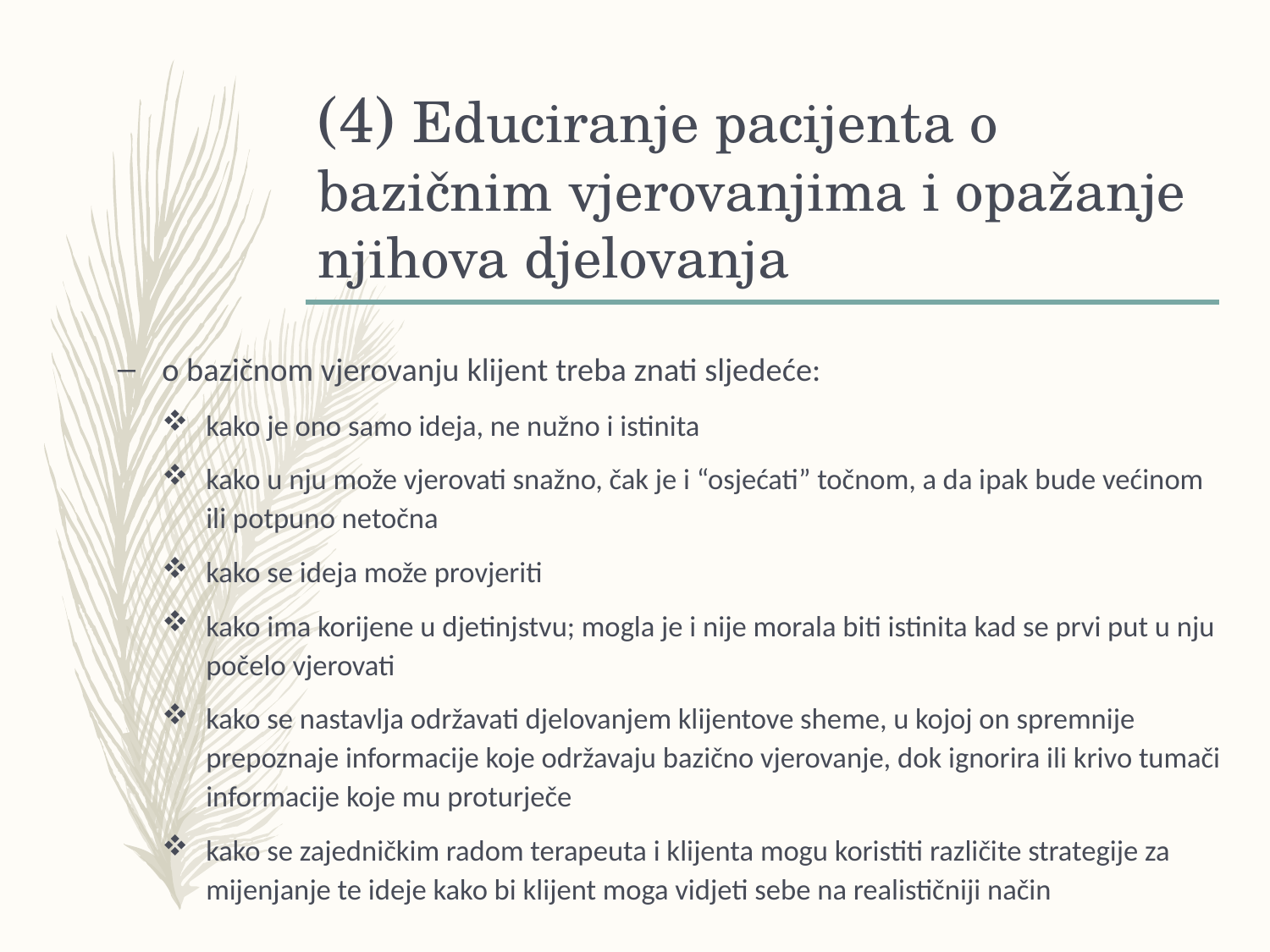

# (4) Educiranje pacijenta o bazičnim vjerovanjima i opažanje njihova djelovanja
o bazičnom vjerovanju klijent treba znati sljedeće:
kako je ono samo ideja, ne nužno i istinita
kako u nju može vjerovati snažno, čak je i “osjećati” točnom, a da ipak bude većinom ili potpuno netočna
kako se ideja može provjeriti
kako ima korijene u djetinjstvu; mogla je i nije morala biti istinita kad se prvi put u nju počelo vjerovati
kako se nastavlja održavati djelovanjem klijentove sheme, u kojoj on spremnije prepoznaje informacije koje održavaju bazično vjerovanje, dok ignorira ili krivo tumači informacije koje mu proturječe
kako se zajedničkim radom terapeuta i klijenta mogu koristiti različite strategije za mijenjanje te ideje kako bi klijent moga vidjeti sebe na realističniji način